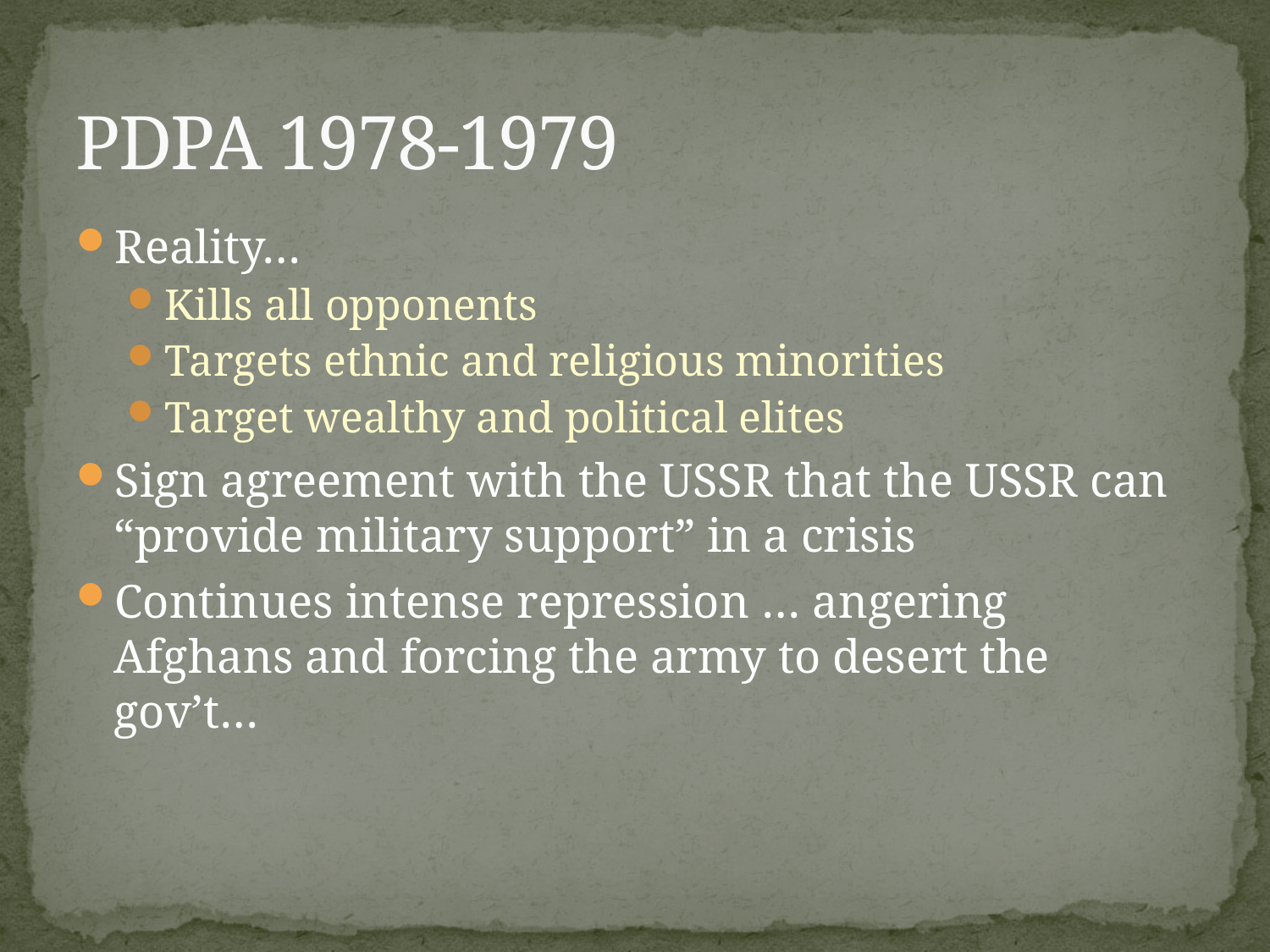

# PDPA 1978-1979
Reality…
Kills all opponents
Targets ethnic and religious minorities
Target wealthy and political elites
Sign agreement with the USSR that the USSR can “provide military support” in a crisis
Continues intense repression … angering Afghans and forcing the army to desert the gov’t…